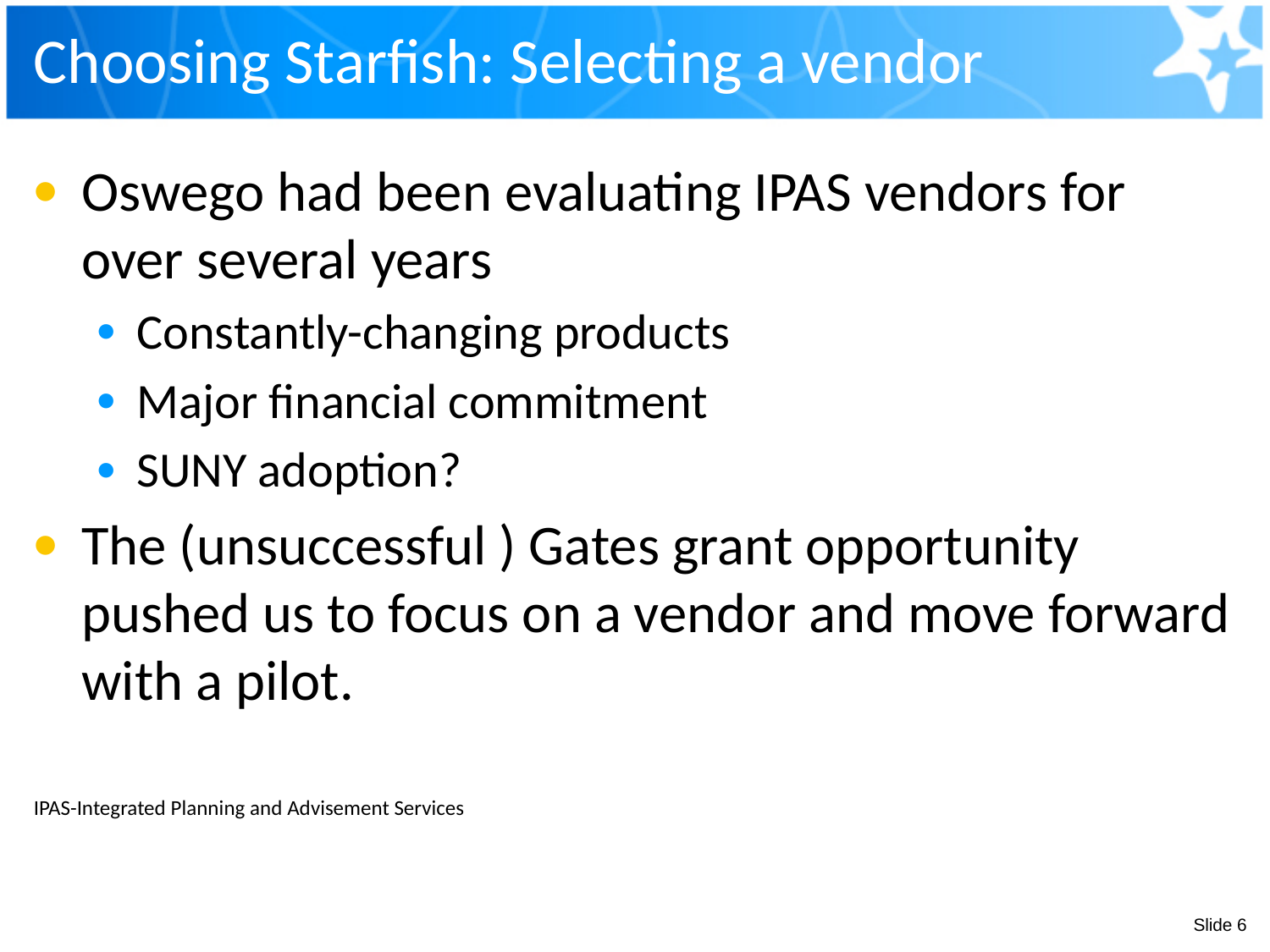

# Choosing Starfish: Selecting a vendor
Oswego had been evaluating IPAS vendors for over several years
Constantly-changing products
Major financial commitment
SUNY adoption?
The (unsuccessful ) Gates grant opportunity pushed us to focus on a vendor and move forward with a pilot.

IPAS-Integrated Planning and Advisement Services

Slide 6